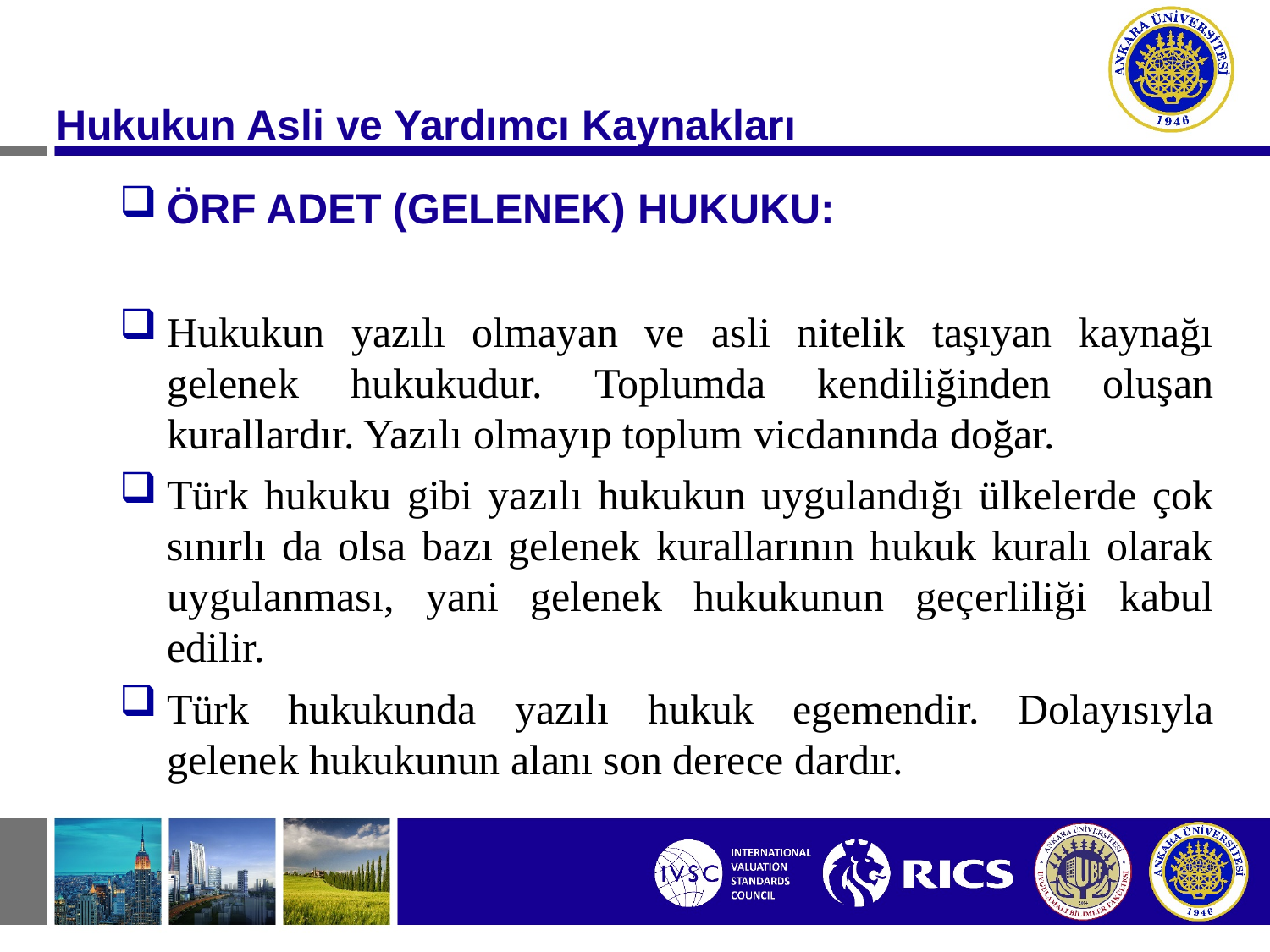

Hukukun Asli ve Yardımcı Kaynakları
ÖRF ADET (GELENEK) HUKUKU:

Hukukun yazılı olmayan ve asli nitelik taşıyan kaynağı gelenek hukukudur. Toplumda kendiliğinden oluşan kurallardır. Yazılı olmayıp toplum vicdanında doğar.
Türk hukuku gibi yazılı hukukun uygulandığı ülkelerde çok sınırlı da olsa bazı gelenek kurallarının hukuk kuralı olarak uygulanması, yani gelenek hukukunun geçerliliği kabul edilir.
Türk hukukunda yazılı hukuk egemendir. Dolayısıyla gelenek hukukunun alanı son derece dardır.